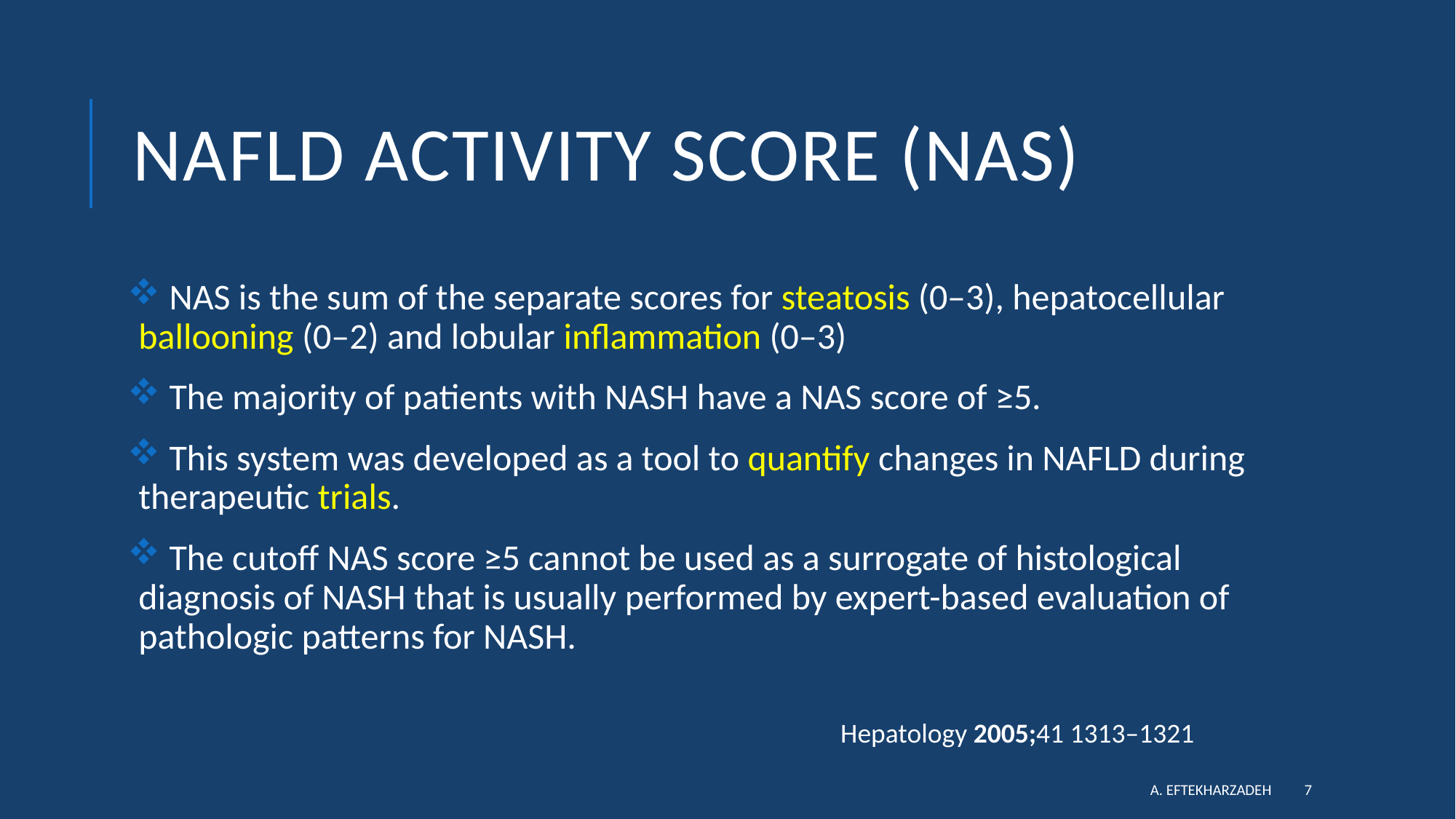

# NAFLD activity score (nas)
 NAS is the sum of the separate scores for steatosis (0–3), hepatocellular ballooning (0–2) and lobular inflammation (0–3)
 The majority of patients with NASH have a NAS score of ≥5.
 This system was developed as a tool to quantify changes in NAFLD during therapeutic trials.
 The cutoff NAS score ≥5 cannot be used as a surrogate of histological diagnosis of NASH that is usually performed by expert-based evaluation of pathologic patterns for NASH.
Hepatology 2005;41 1313–1321
A. Eftekharzadeh
7